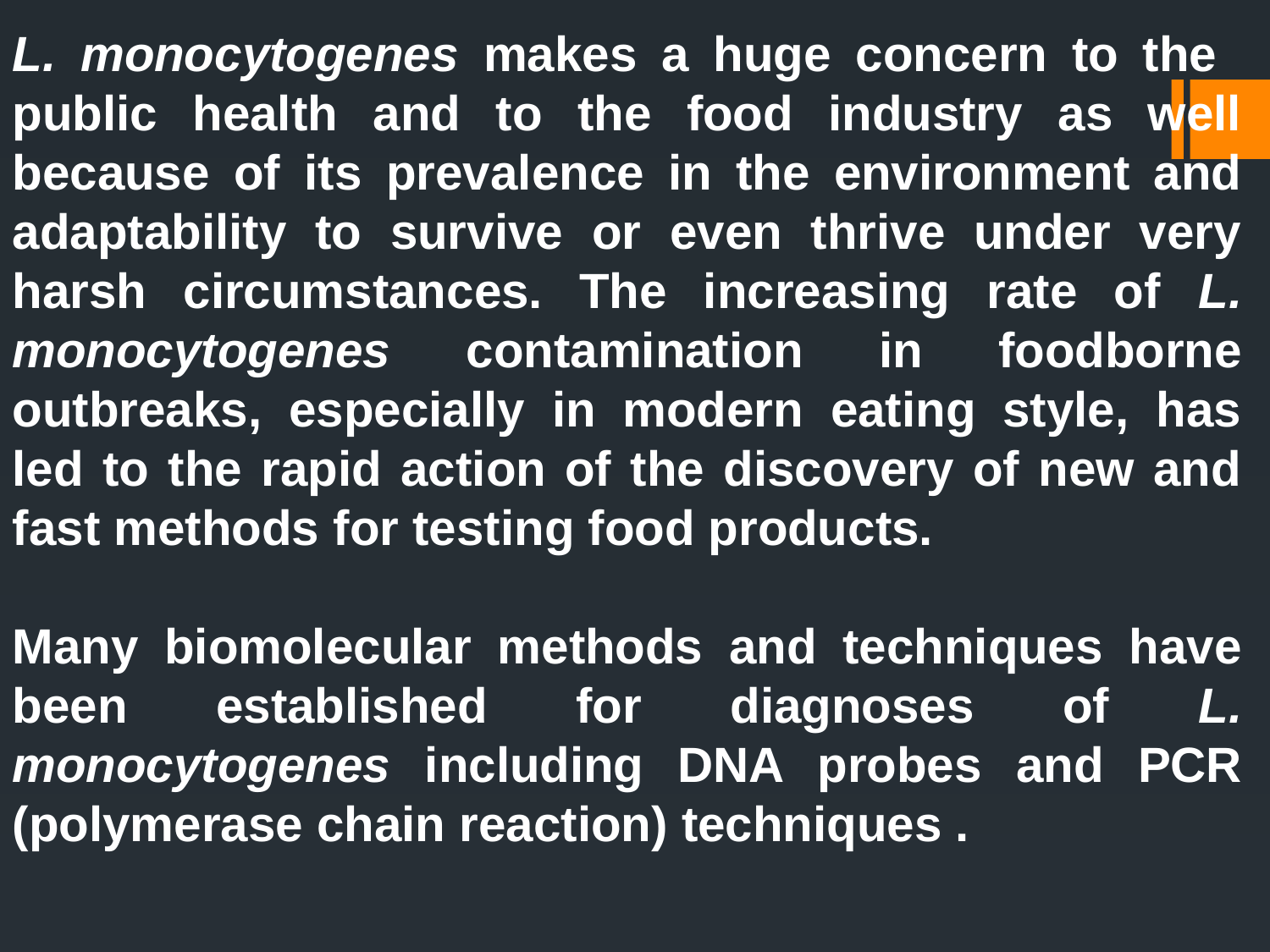

L. monocytogenes makes a huge concern to the  public health and to the food industry as well because of its prevalence in the environment and adaptability to survive or even thrive under very harsh circumstances. The increasing rate of L. monocytogenes contamination in foodborne outbreaks, especially in modern eating style, has led to the rapid action of the discovery of new and fast methods for testing food products.

Many biomolecular methods and techniques have been established for diagnoses of L. monocytogenes including DNA probes and PCR (polymerase chain reaction) techniques .